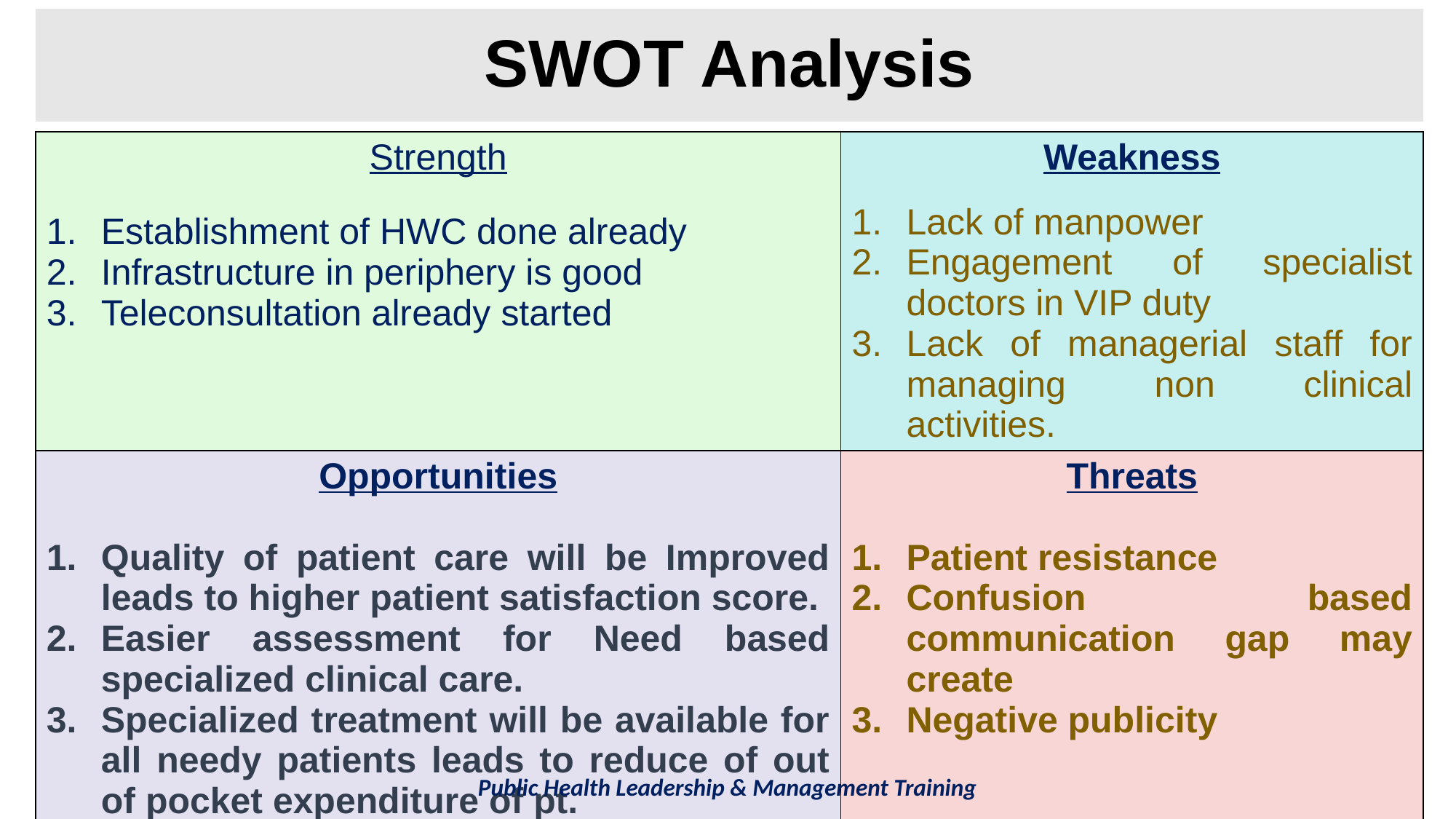

SWOT Analysis
| Strength Establishment of HWC done already Infrastructure in periphery is good Teleconsultation already started | Weakness Lack of manpower Engagement of specialist doctors in VIP duty Lack of managerial staff for managing non clinical activities. |
| --- | --- |
| Opportunities Quality of patient care will be Improved leads to higher patient satisfaction score. Easier assessment for Need based specialized clinical care. Specialized treatment will be available for all needy patients leads to reduce of out of pocket expenditure of pt. | Threats Patient resistance Confusion based communication gap may create Negative publicity |
Public Health Leadership & Management Training